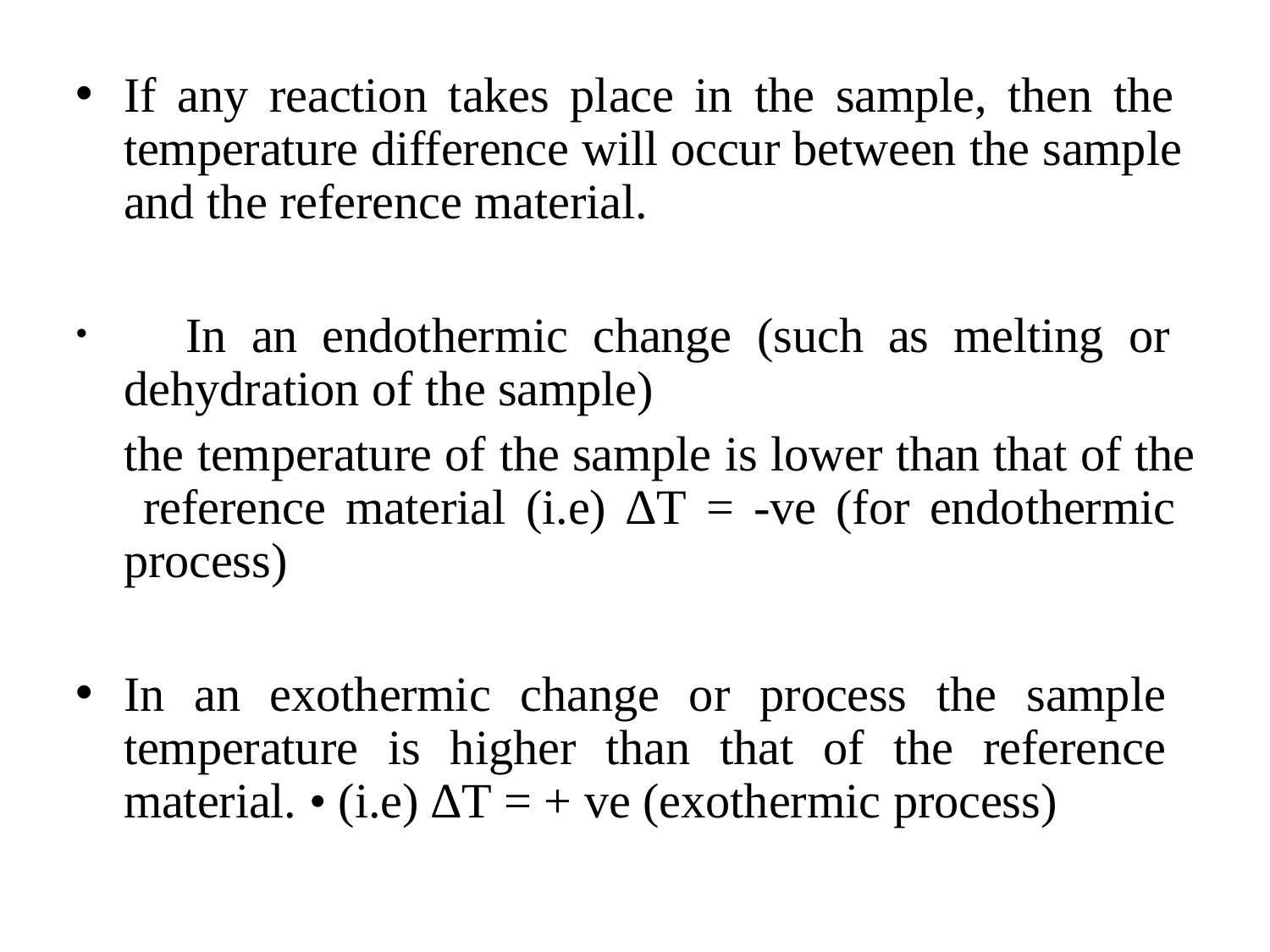

If any reaction takes place in the sample, then the  temperature difference will occur between the sample  and the reference material.

	In an endothermic change (such as melting or  dehydration of the sample)
the temperature of the sample is lower than that of the  reference material (i.e) ∆T = -ve (for endothermic  process)

In an exothermic change or process the sample  temperature is higher than that of the reference  material. • (i.e) ∆T = + ve (exothermic process)